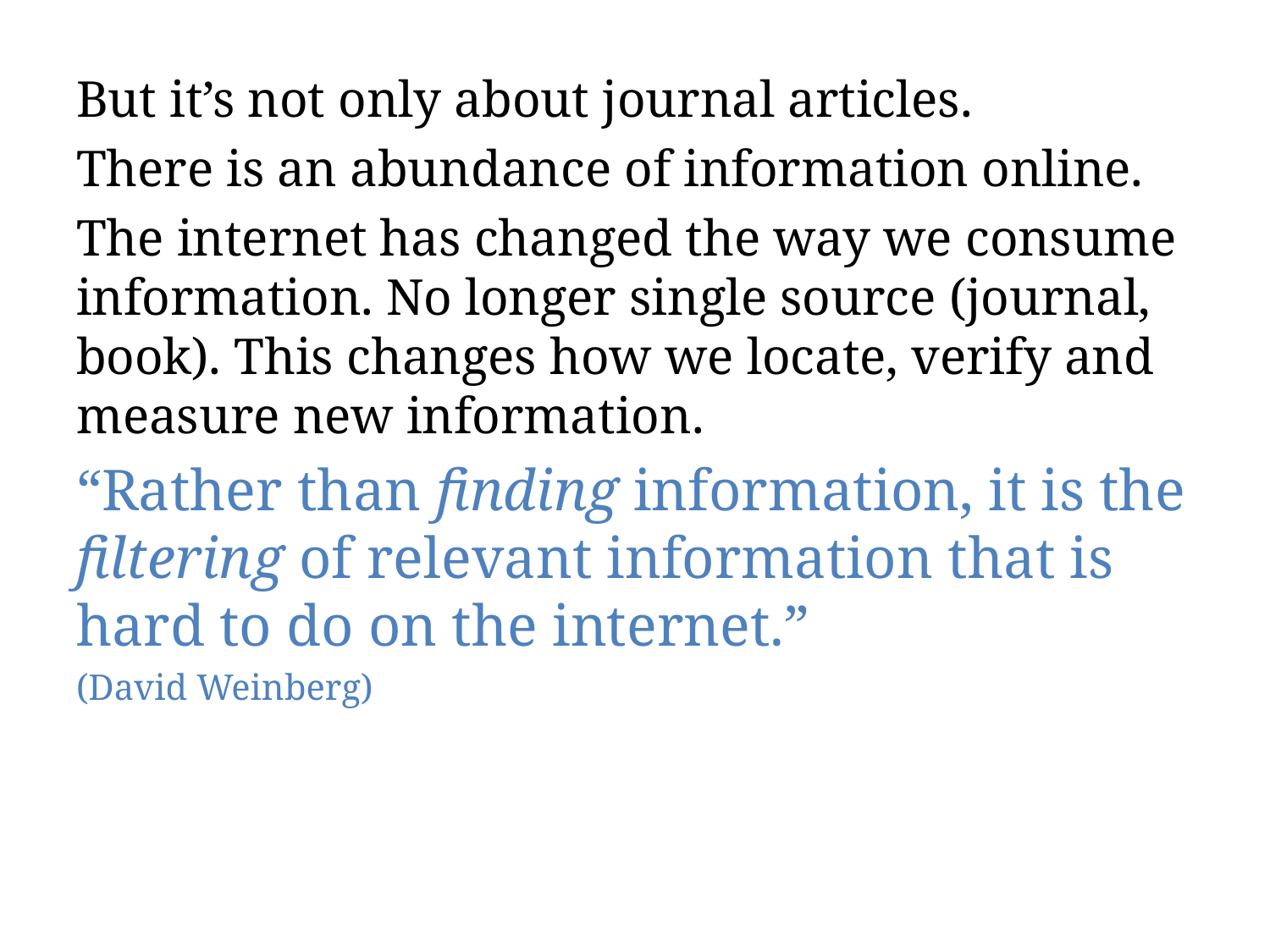

#
But it’s not only about journal articles.
There is an abundance of information online.
The internet has changed the way we consume information. No longer single source (journal, book). This changes how we locate, verify and measure new information.
“Rather than finding information, it is the filtering of relevant information that is hard to do on the internet.”
(David Weinberg)